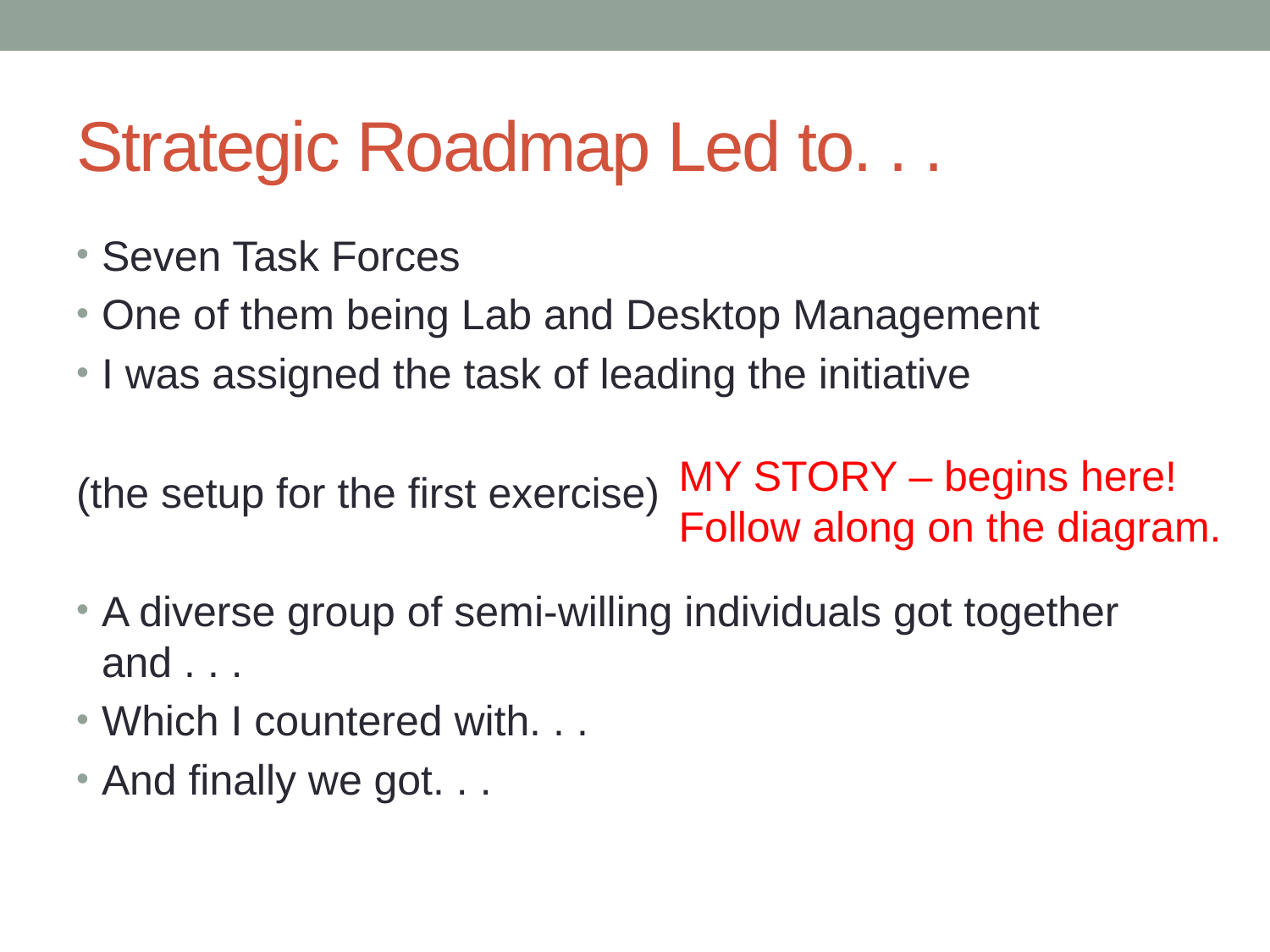

# Strategic Roadmap Led to. . .
Seven Task Forces
One of them being Lab and Desktop Management
I was assigned the task of leading the initiative

(the setup for the first exercise)

A diverse group of semi-willing individuals got together and . . .
Which I countered with. . .
And finally we got. . .

MY STORY – begins here!
Follow along on the diagram.